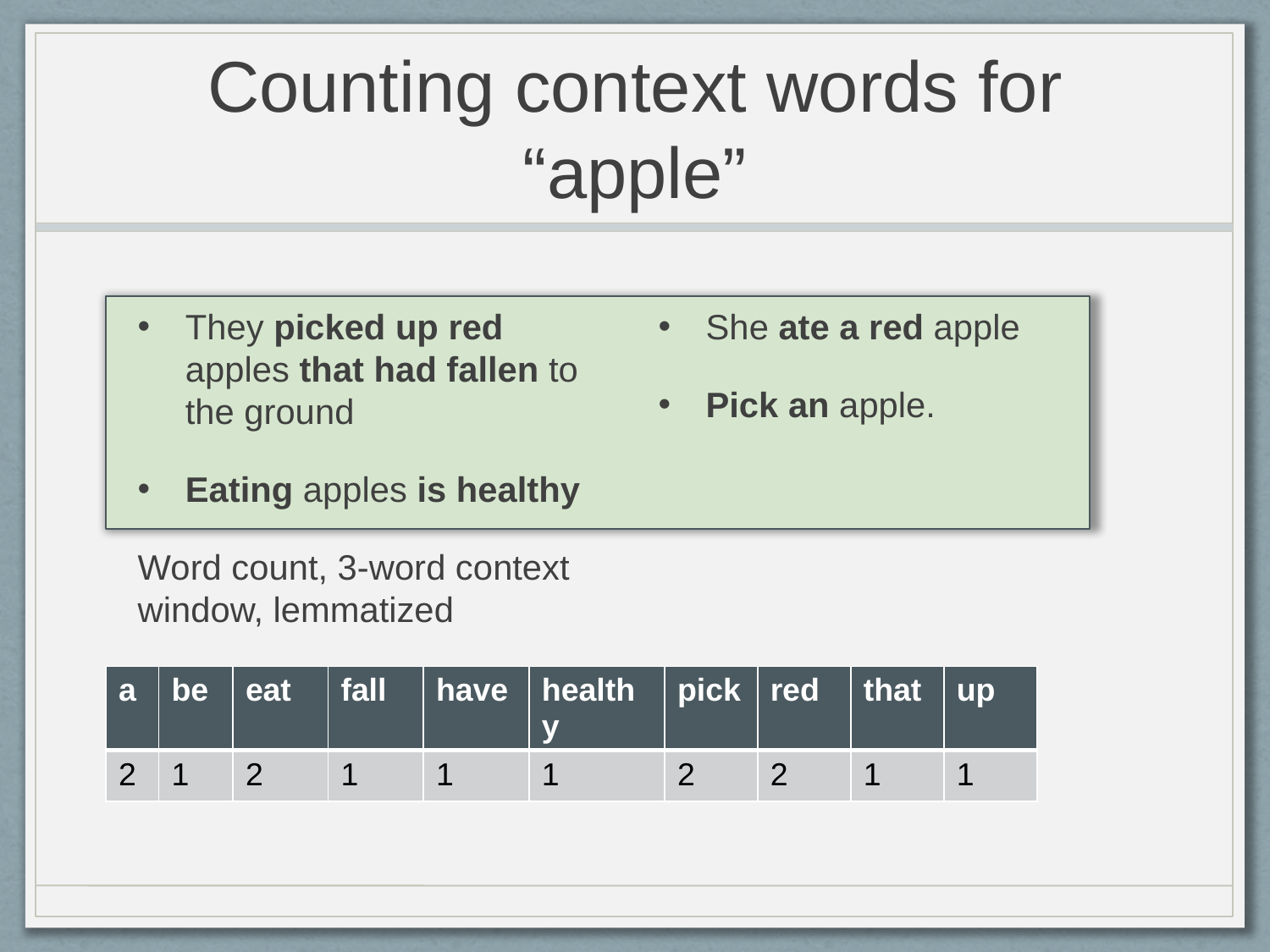

# Counting context words for “apple”

They picked up red apples that had fallen to the ground
Eating apples is healthy
Word count, 3-word context window, lemmatized

She ate a red apple
Pick an apple.
| a | be | eat | fall | have | healthy | pick | red | that | up |
| --- | --- | --- | --- | --- | --- | --- | --- | --- | --- |
| 2 | 1 | 2 | 1 | 1 | 1 | 2 | 2 | 1 | 1 |